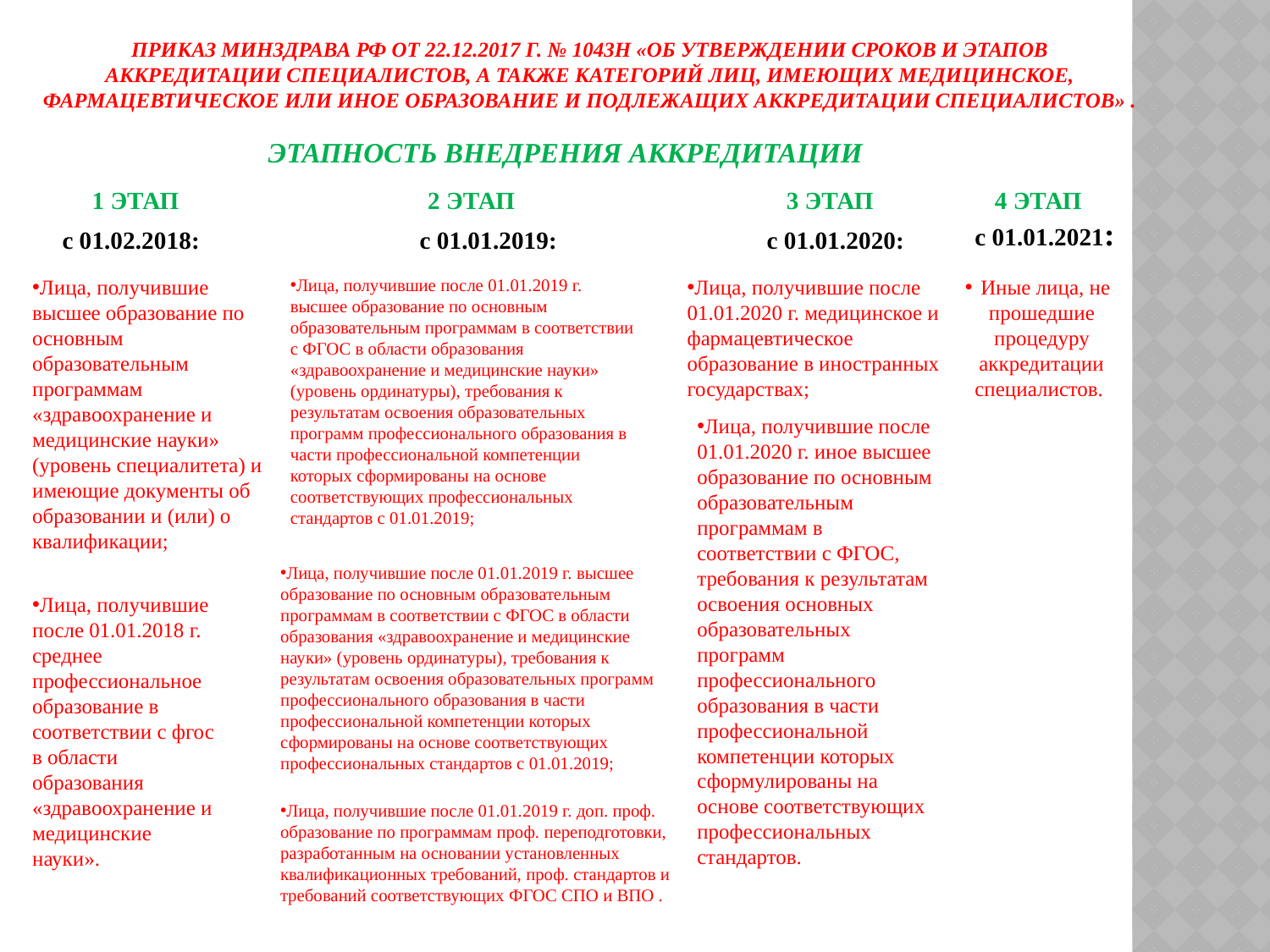

ПРИКАЗ МИНЗДРАВА РФ ОТ 22.12.2017 Г. № 1043Н «ОБ УТВЕРЖДЕНИИ СРОКОВ И ЭТАПОВ АККРЕДИТАЦИИ СПЕЦИАЛИСТОВ, А ТАКЖЕ КАТЕГОРИЙ ЛИЦ, ИМЕЮЩИХ МЕДИЦИНСКОЕ, ФАРМАЦЕВТИЧЕСКОЕ ИЛИ ИНОЕ ОБРАЗОВАНИЕ И ПОДЛЕЖАЩИХ АККРЕДИТАЦИИ СПЕЦИАЛИСТОВ» .
ЭТАПНОСТЬ ВНЕДРЕНИЯ АККРЕДИТАЦИИ
3 ЭТАП
4 ЭТАП
1 ЭТАП
2 ЭТАП
с 01.01.2021:
с 01.02.2018:
с 01.01.2019:
с 01.01.2020:
Лица, получившие высшее образование по основным образовательным программам «здравоохранение и медицинские науки» (уровень специалитета) и имеющие документы об образовании и (или) о квалификации;
Лица, получившие после 01.01.2019 г. высшее образование по основным образовательным программам в соответствии с ФГОС в области образования «здравоохранение и медицинские науки» (уровень ординатуры), требования к результатам освоения образовательных программ профессионального образования в части профессиональной компетенции которых сформированы на основе соответствующих профессиональных стандартов с 01.01.2019;
Лица, получившие после 01.01.2020 г. медицинское и фармацевтическое образование в иностранных государствах;
Иные лица, не прошедшие процедуру аккредитации специалистов.
Лица, получившие после 01.01.2020 г. иное высшее образование по основным образовательным программам в соответствии с ФГОС, требования к результатам освоения основных образовательных программ профессионального образования в части профессиональной компетенции которых сформулированы на основе соответствующих профессиональных стандартов.
Лица, получившие после 01.01.2019 г. высшее образование по основным образовательным программам в соответствии с ФГОС в области образования «здравоохранение и медицинские науки» (уровень ординатуры), требования к результатам освоения образовательных программ профессионального образования в части профессиональной компетенции которых сформированы на основе соответствующих профессиональных стандартов с 01.01.2019;
Лица, получившие после 01.01.2018 г. среднее профессиональное образование в соответствии с фгос в области образования «здравоохранение и медицинские науки».
Лица, получившие после 01.01.2019 г. доп. проф. образование по программам проф. переподготовки, разработанным на основании установленных квалификационных требований, проф. стандартов и требований соответствующих ФГОС СПО и ВПО .